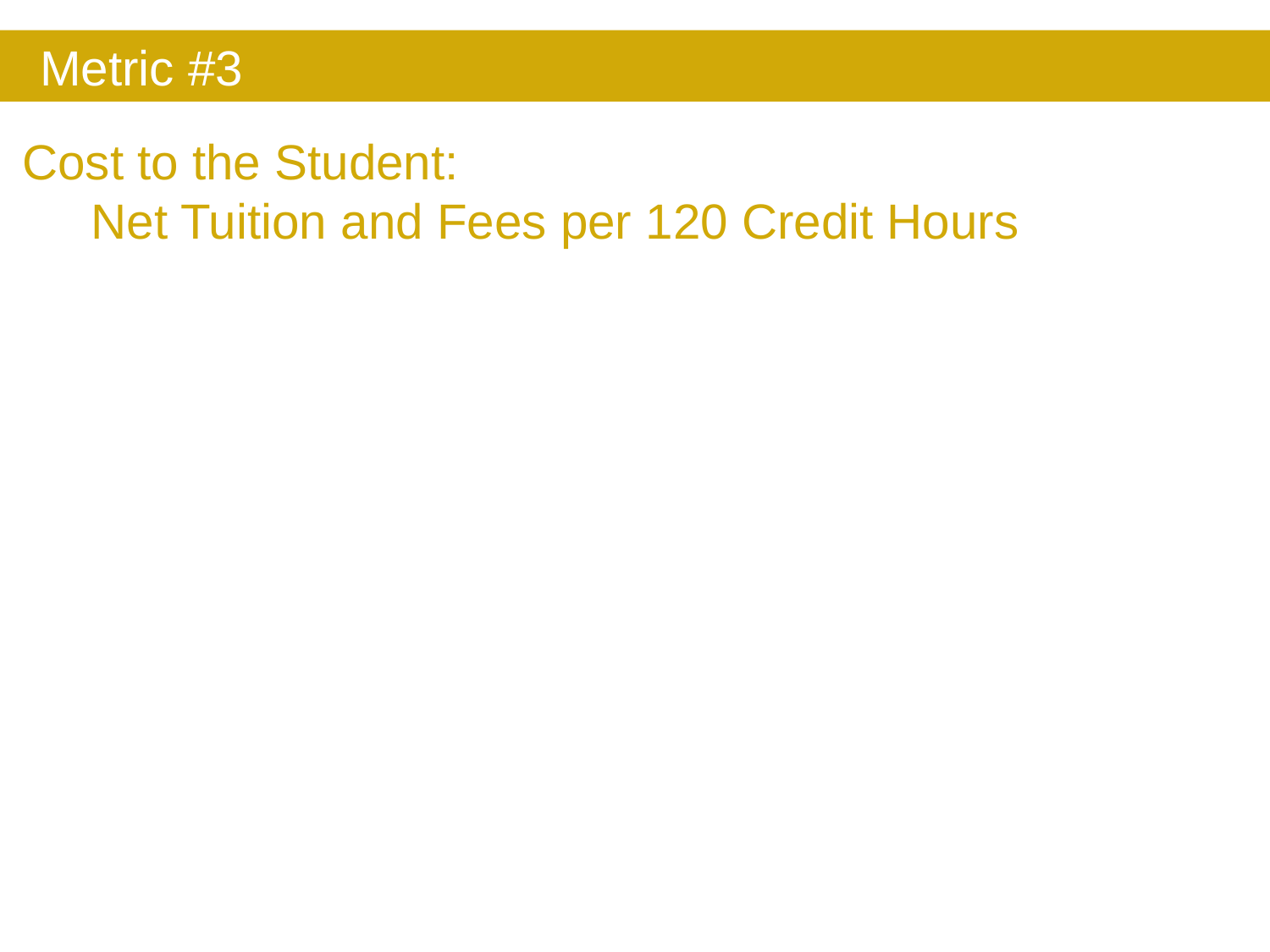

Metric #3
Cost to the Student:
     Net Tuition and Fees per 120 Credit Hours